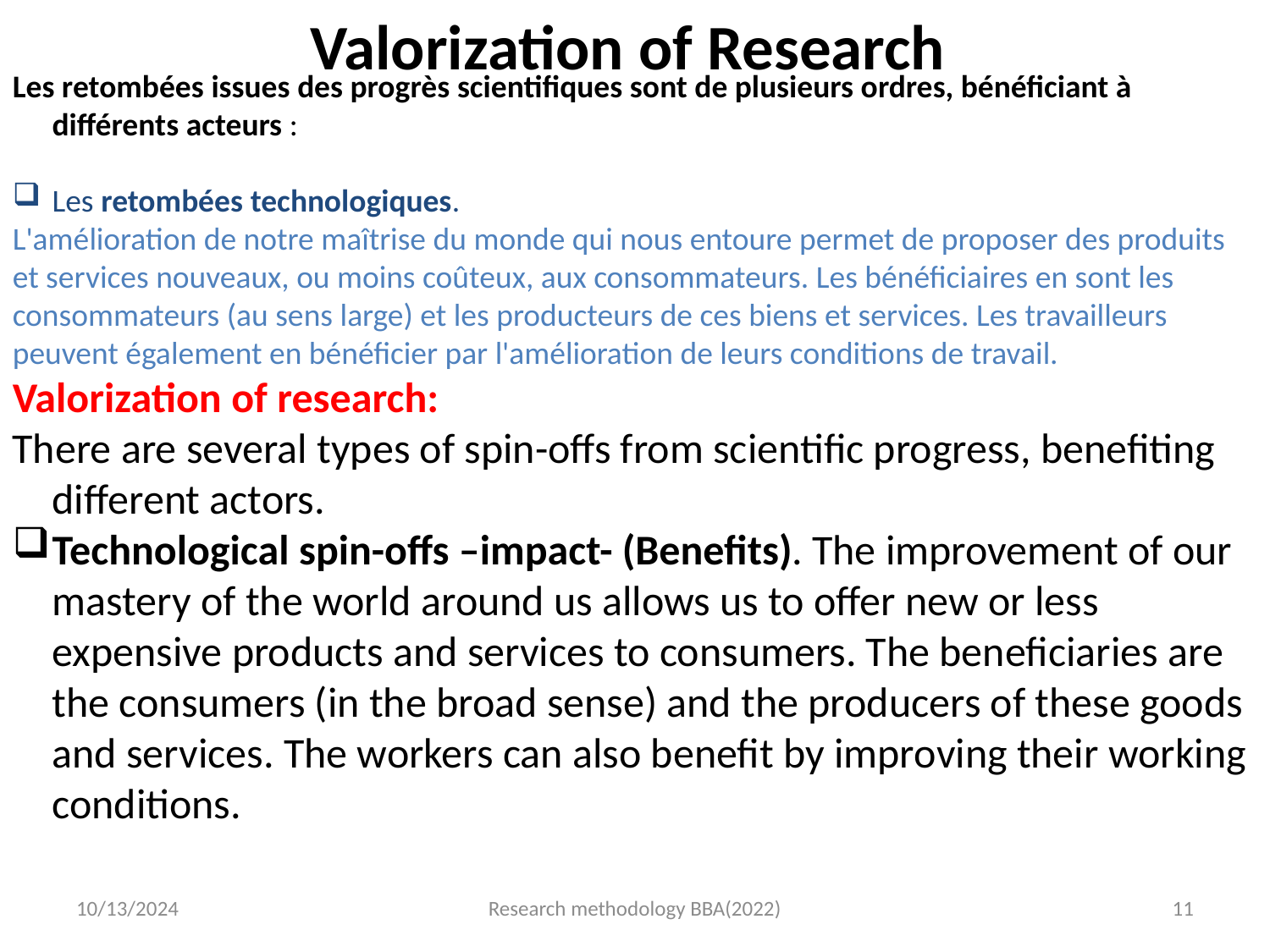

Valorization of Research
Les retombées issues des progrès scientifiques sont de plusieurs ordres, bénéficiant à différents acteurs :

Les retombées technologiques.
L'amélioration de notre maîtrise du monde qui nous entoure permet de proposer des produits et services nouveaux, ou moins coûteux, aux consommateurs. Les bénéficiaires en sont les consommateurs (au sens large) et les producteurs de ces biens et services. Les travailleurs peuvent également en bénéficier par l'amélioration de leurs conditions de travail.
Valorization of research:
There are several types of spin-offs from scientific progress, benefiting different actors.
Technological spin-offs –impact- (Benefits). The improvement of our mastery of the world around us allows us to offer new or less expensive products and services to consumers. The beneficiaries are the consumers (in the broad sense) and the producers of these goods and services. The workers can also benefit by improving their working conditions.

10/13/2024
Research methodology BBA(2022)
11